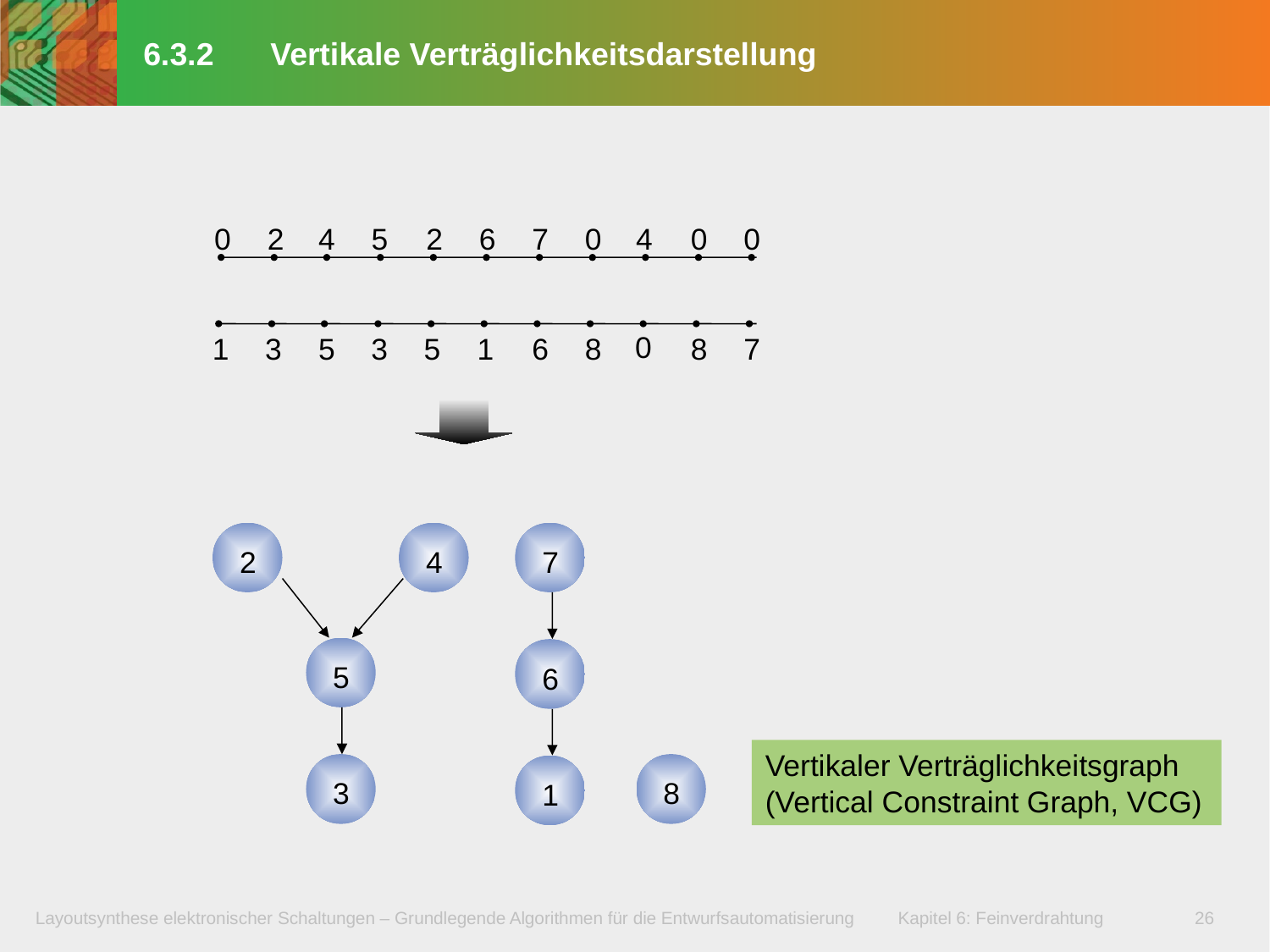

# 6.3.2	Vertikale Verträglichkeitsdarstellung
0
2
4
5
2
6
7
0
4
0
0

0
1

3
5
3
5
1
6
8
8
7

2
4
7

5
6

Vertikaler Verträglichkeitsgraph (Vertical Constraint Graph, VCG)

3
8
1